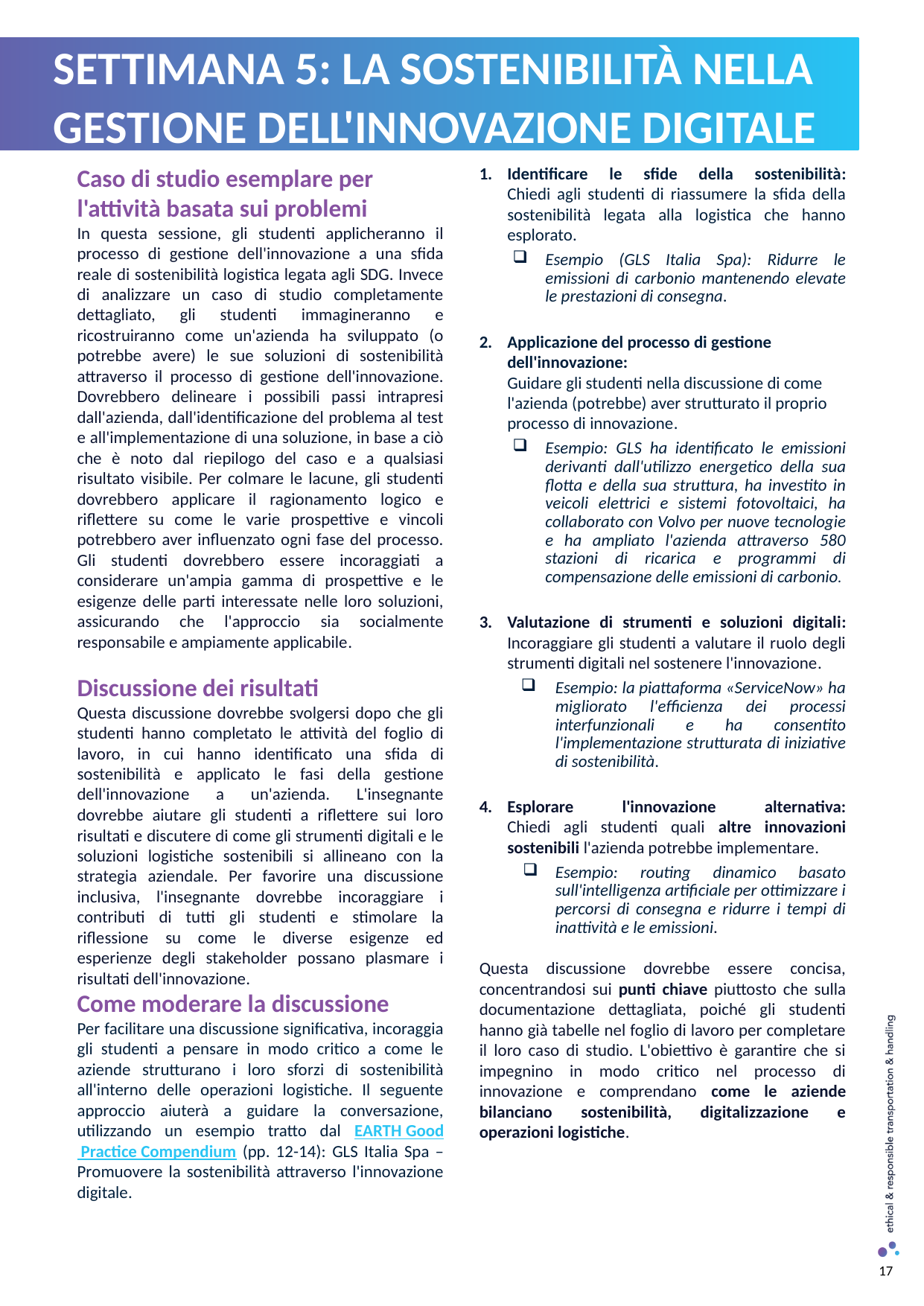

SETTIMANA 5: LA SOSTENIBILITÀ NELLA GESTIONE DELL'INNOVAZIONE DIGITALE
Caso di studio esemplare per l'attività basata sui problemi
In questa sessione, gli studenti applicheranno il processo di gestione dell'innovazione a una sfida reale di sostenibilità logistica legata agli SDG. Invece di analizzare un caso di studio completamente dettagliato, gli studenti immagineranno e ricostruiranno come un'azienda ha sviluppato (o potrebbe avere) le sue soluzioni di sostenibilità attraverso il processo di gestione dell'innovazione. Dovrebbero delineare i possibili passi intrapresi dall'azienda, dall'identificazione del problema al test e all'implementazione di una soluzione, in base a ciò che è noto dal riepilogo del caso e a qualsiasi risultato visibile. Per colmare le lacune, gli studenti dovrebbero applicare il ragionamento logico e riflettere su come le varie prospettive e vincoli potrebbero aver influenzato ogni fase del processo. Gli studenti dovrebbero essere incoraggiati a considerare un'ampia gamma di prospettive e le esigenze delle parti interessate nelle loro soluzioni, assicurando che l'approccio sia socialmente responsabile e ampiamente applicabile.

Discussione dei risultati
Questa discussione dovrebbe svolgersi dopo che gli studenti hanno completato le attività del foglio di lavoro, in cui hanno identificato una sfida di sostenibilità e applicato le fasi della gestione dell'innovazione a un'azienda. L'insegnante dovrebbe aiutare gli studenti a riflettere sui loro risultati e discutere di come gli strumenti digitali e le soluzioni logistiche sostenibili si allineano con la strategia aziendale. Per favorire una discussione inclusiva, l'insegnante dovrebbe incoraggiare i contributi di tutti gli studenti e stimolare la riflessione su come le diverse esigenze ed esperienze degli stakeholder possano plasmare i risultati dell'innovazione.
Come moderare la discussione
Per facilitare una discussione significativa, incoraggia gli studenti a pensare in modo critico a come le aziende strutturano i loro sforzi di sostenibilità all'interno delle operazioni logistiche. Il seguente approccio aiuterà a guidare la conversazione, utilizzando un esempio tratto dal EARTH Good Practice Compendium (pp. 12-14): GLS Italia Spa – Promuovere la sostenibilità attraverso l'innovazione digitale.

Identificare le sfide della sostenibilità:
Chiedi agli studenti di riassumere la sfida della sostenibilità legata alla logistica che hanno esplorato.
Esempio (GLS Italia Spa): Ridurre le emissioni di carbonio mantenendo elevate le prestazioni di consegna.

Applicazione del processo di gestione dell'innovazione:
Guidare gli studenti nella discussione di come l'azienda (potrebbe) aver strutturato il proprio processo di innovazione.
Esempio: GLS ha identificato le emissioni derivanti dall'utilizzo energetico della sua flotta e della sua struttura, ha investito in veicoli elettrici e sistemi fotovoltaici, ha collaborato con Volvo per nuove tecnologie e ha ampliato l'azienda attraverso 580 stazioni di ricarica e programmi di compensazione delle emissioni di carbonio.

Valutazione di strumenti e soluzioni digitali:
Incoraggiare gli studenti a valutare il ruolo degli strumenti digitali nel sostenere l'innovazione.
Esempio: la piattaforma «ServiceNow» ha migliorato l'efficienza dei processi interfunzionali e ha consentito l'implementazione strutturata di iniziative di sostenibilità.

Esplorare l'innovazione alternativa:
Chiedi agli studenti quali altre innovazioni sostenibili l'azienda potrebbe implementare.
Esempio: routing dinamico basato sull'intelligenza artificiale per ottimizzare i percorsi di consegna e ridurre i tempi di inattività e le emissioni.

Questa discussione dovrebbe essere concisa, concentrandosi sui punti chiave piuttosto che sulla documentazione dettagliata, poiché gli studenti hanno già tabelle nel foglio di lavoro per completare il loro caso di studio. L'obiettivo è garantire che si impegnino in modo critico nel processo di innovazione e comprendano come le aziende bilanciano sostenibilità, digitalizzazione e operazioni logistiche.
17